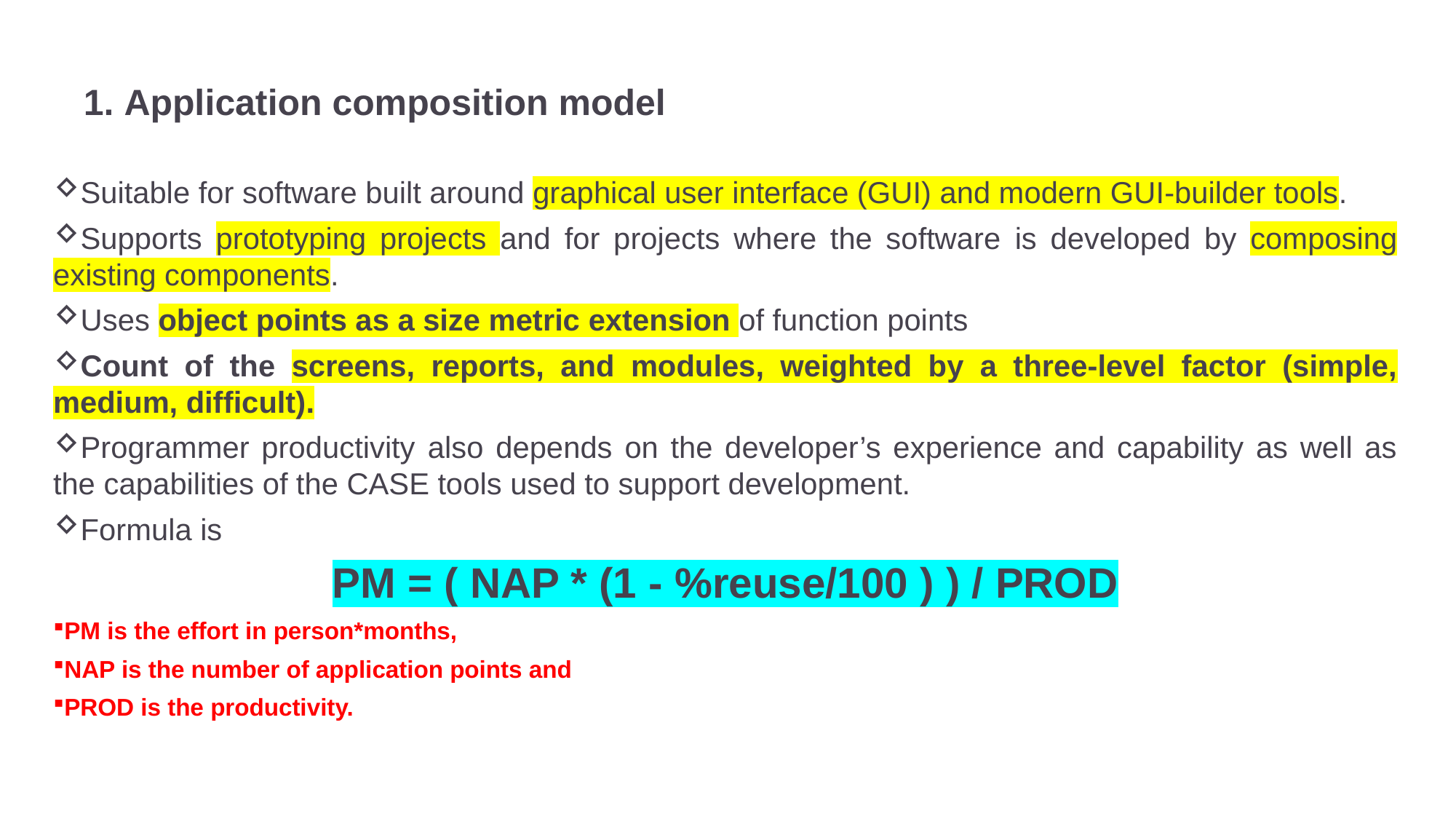

# 1. Application composition model
Suitable for software built around graphical user interface (GUI) and modern GUI-builder tools.
Supports prototyping projects and for projects where the software is developed by composing existing components.
Uses object points as a size metric extension of function points
Count of the screens, reports, and modules, weighted by a three-level factor (simple, medium, difficult).
Programmer productivity also depends on the developer’s experience and capability as well as the capabilities of the CASE tools used to support development.
Formula is
PM = ( NAP * (1 - %reuse/100 ) ) / PROD
PM is the effort in person*months,
NAP is the number of application points and
PROD is the productivity.
32